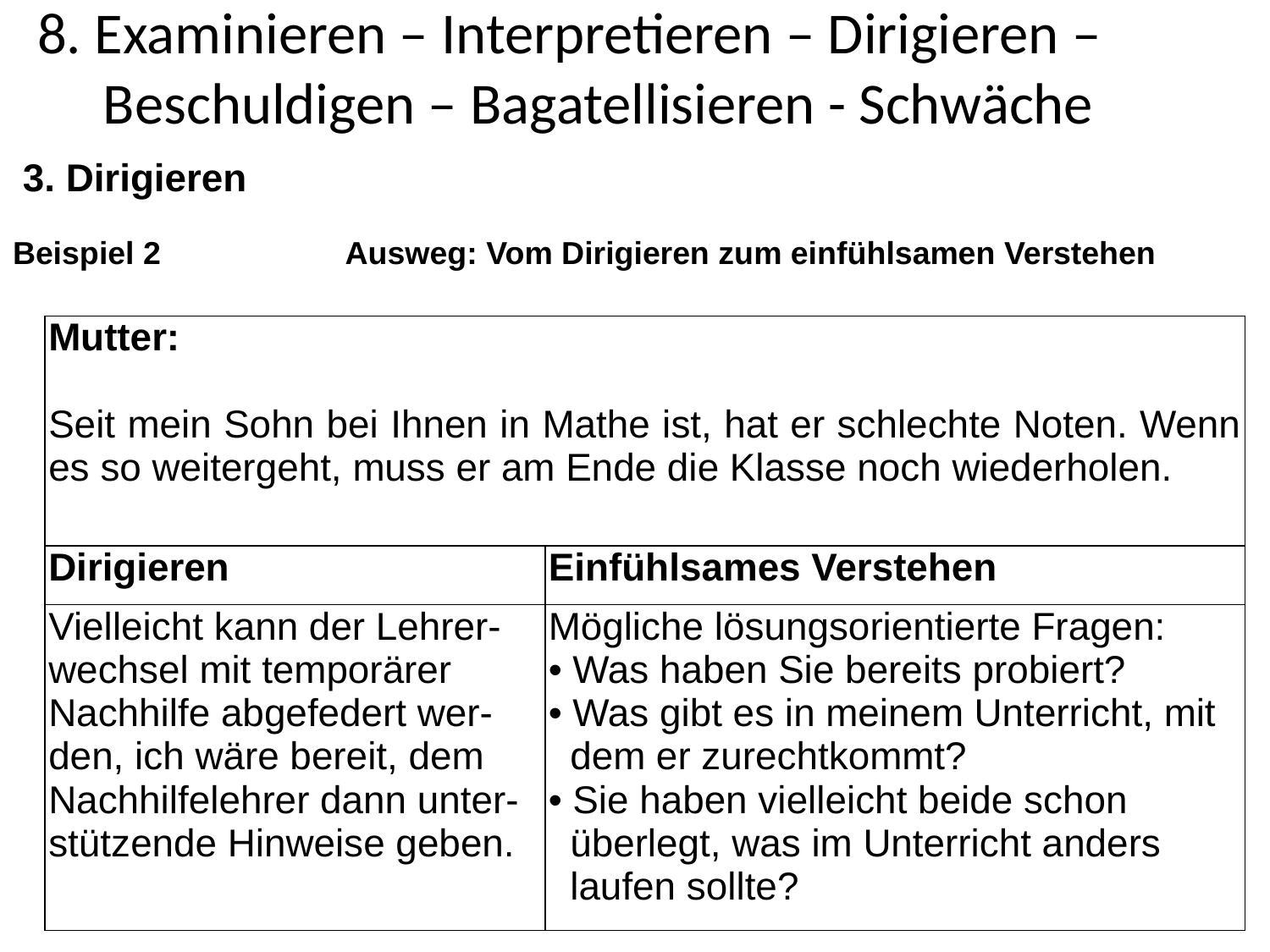

# 8. Examinieren – Interpretieren – Dirigieren – Beschuldigen – Bagatellisieren - Schwäche
3. Dirigieren
Beispiel 2 	         Ausweg: Vom Dirigieren zum einfühlsamen Verstehen
| Mutter: Seit mein Sohn bei Ihnen in Mathe ist, hat er schlechte Noten. Wenn es so weitergeht, muss er am Ende die Klasse noch wiederholen. |  |
| --- | --- |
| Dirigieren | Einfühlsames Verstehen |
| Vielleicht kann der Lehrer-wechsel mit temporärer Nachhilfe abgefedert wer-den, ich wäre bereit, dem Nachhilfelehrer dann unter-stützende Hinweise geben. | Mögliche lösungsorientierte Fragen: Was haben Sie bereits probiert? Was gibt es in meinem Unterricht, mit dem er zurechtkommt? Sie haben vielleicht beide schon überlegt, was im Unterricht anders laufen sollte? |